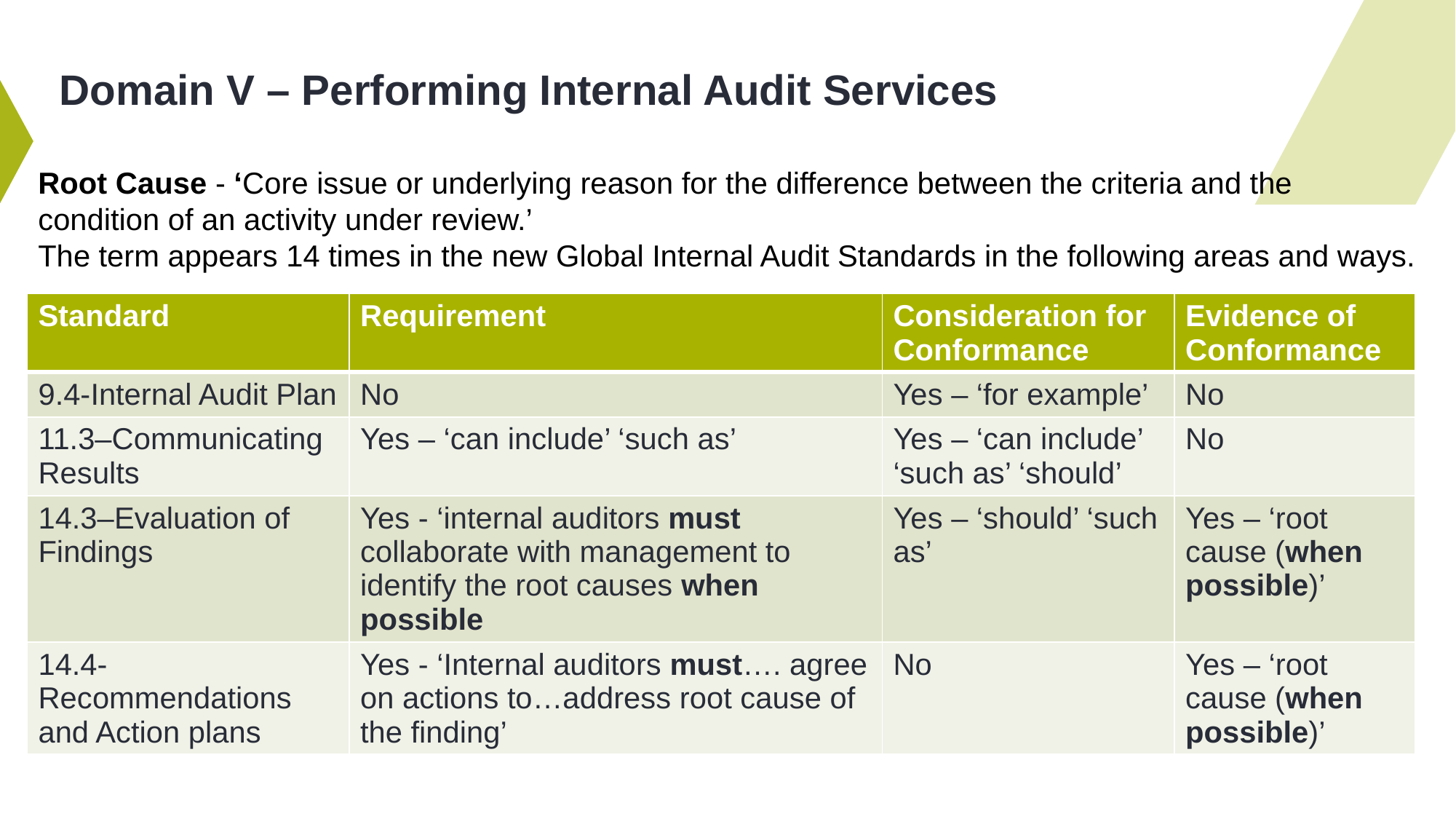

# Domain V – Performing Internal Audit Services
Root Cause - ‘Core issue or underlying reason for the difference between the criteria and the condition of an activity under review.’
The term appears 14 times in the new Global Internal Audit Standards in the following areas and ways.
| Standard | Requirement | Consideration for Conformance | Evidence of Conformance |
| --- | --- | --- | --- |
| 9.4-Internal Audit Plan | No | Yes – ‘for example’ | No |
| 11.3–Communicating Results | Yes – ‘can include’ ‘such as’ | Yes – ‘can include’ ‘such as’ ‘should’ | No |
| 14.3–Evaluation of Findings | Yes - ‘internal auditors must collaborate with management to identify the root causes when possible | Yes – ‘should’ ‘such as’ | Yes – ‘root cause (when possible)’ |
| 14.4-Recommendations and Action plans | Yes - ‘Internal auditors must…. agree on actions to…address root cause of the finding’ | No | Yes – ‘root cause (when possible)’ |